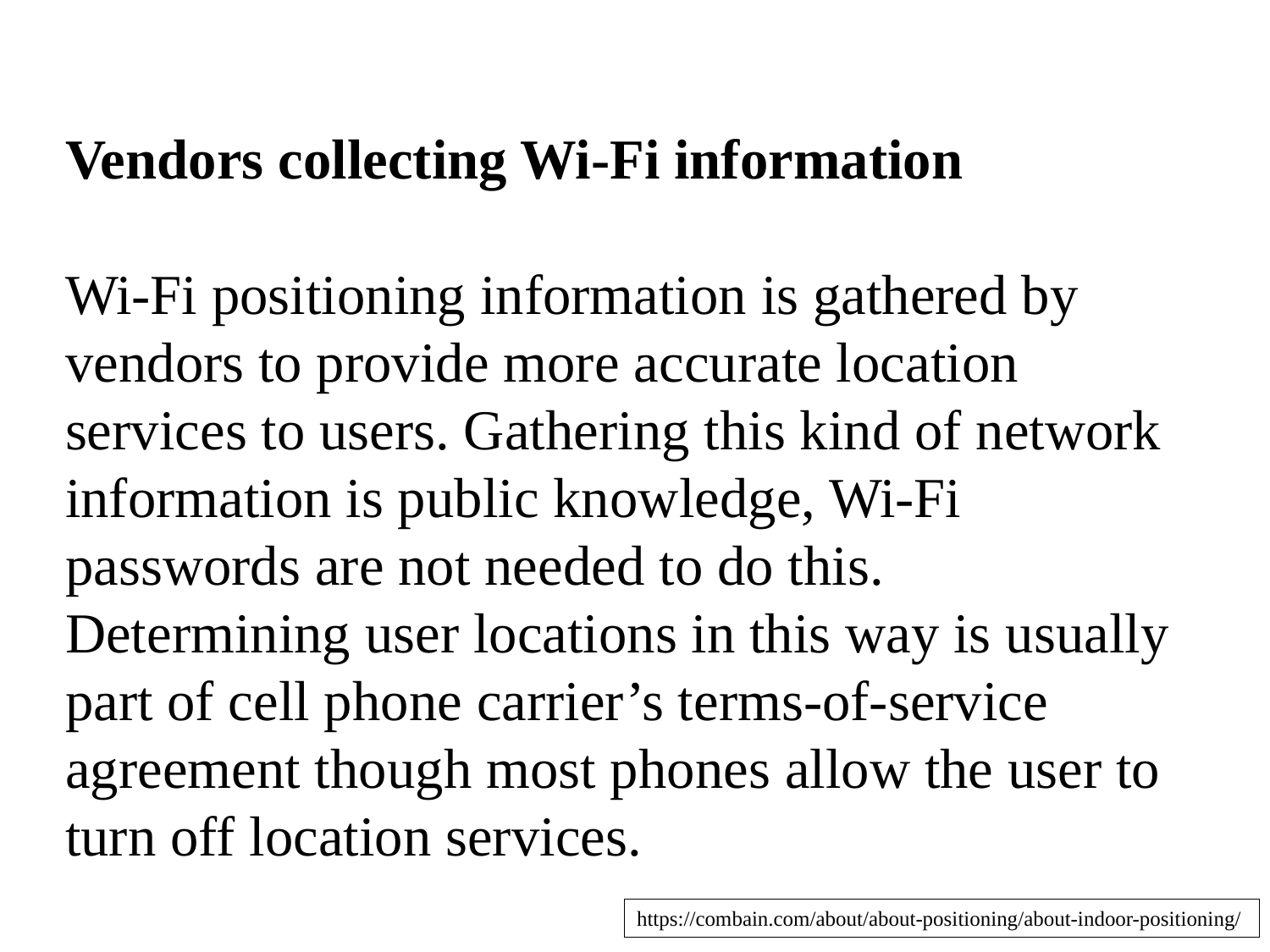

Vendors collecting Wi-Fi information

Wi-Fi positioning information is gathered by vendors to provide more accurate location services to users. Gathering this kind of network information is public knowledge, Wi-Fi passwords are not needed to do this. Determining user locations in this way is usually part of cell phone carrier’s terms-of-service agreement though most phones allow the user to turn off location services.
https://combain.com/about/about-positioning/about-indoor-positioning/